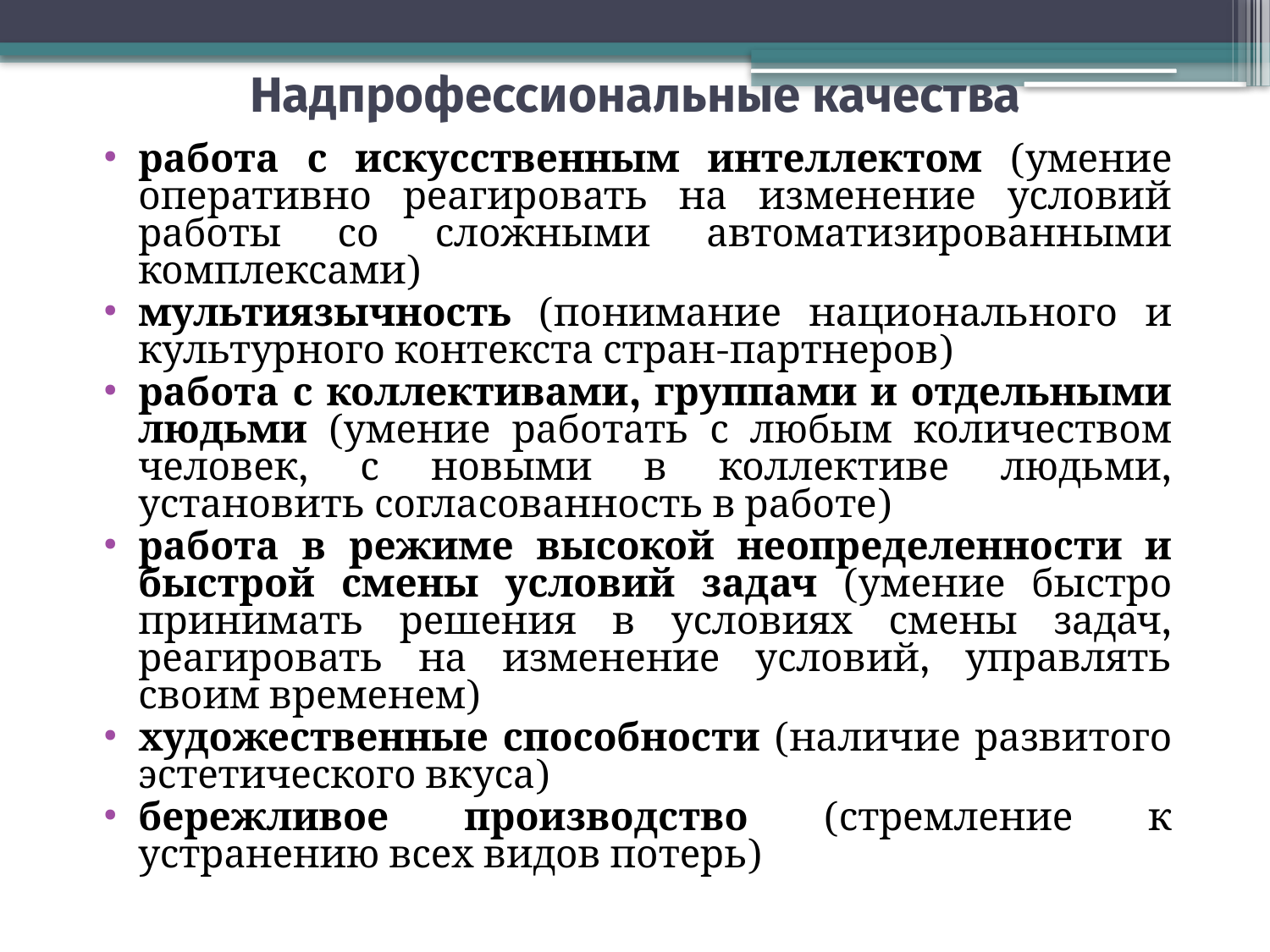

# Надпрофессиональные качества
работа с искусственным интеллектом (умение оперативно реагировать на изменение условий работы со сложными автоматизированными комплексами)
мультиязычность (понимание национального и культурного контекста стран-партнеров)
работа с коллективами, группами и отдельными людьми (умение работать с любым количеством человек, с новыми в коллективе людьми, установить согласованность в работе)
работа в режиме высокой неопределенности и быстрой смены условий задач (умение быстро принимать решения в условиях смены задач, реагировать на изменение условий, управлять своим временем)
художественные способности (наличие развитого эстетического вкуса)
бережливое производство (стремление к устранению всех видов потерь)